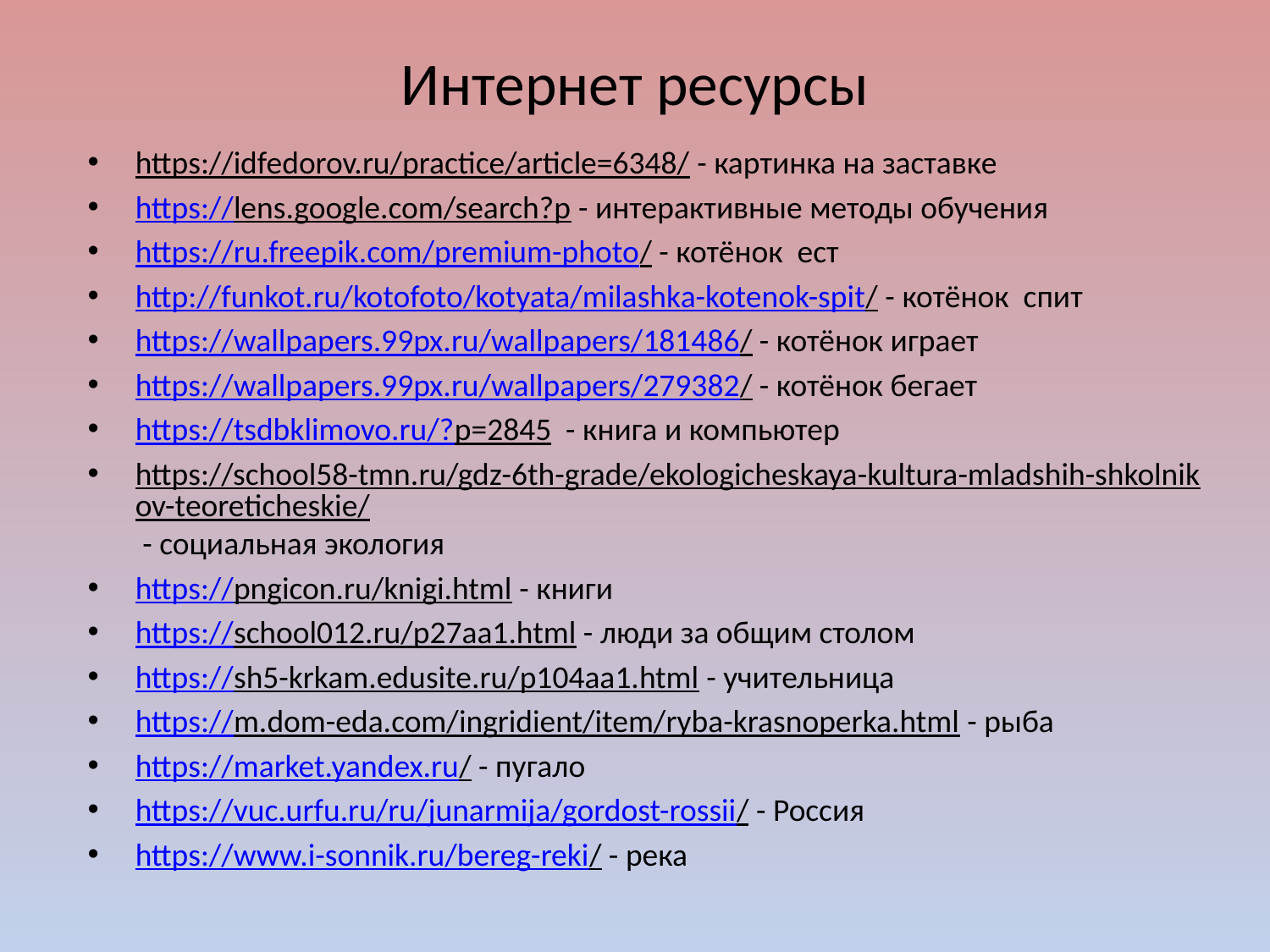

# Интернет ресурсы
https://idfedorov.ru/practice/article=6348/ - картинка на заставке
https://lens.google.com/search?p - интерактивные методы обучения
https://ru.freepik.com/premium-photo/ - котёнок  ест
http://funkot.ru/kotofoto/kotyata/milashka-kotenok-spit/ - котёнок  спит
https://wallpapers.99px.ru/wallpapers/181486/ - котёнок играет
https://wallpapers.99px.ru/wallpapers/279382/ - котёнок бегает
https://tsdbklimovo.ru/?p=2845  - книга и компьютер
https://school58-tmn.ru/gdz-6th-grade/ekologicheskaya-kultura-mladshih-shkolnikov-teoreticheskie/ - социальная экология
https://pngicon.ru/knigi.html - книги
https://school012.ru/p27aa1.html - люди за общим столом
https://sh5-krkam.edusite.ru/p104aa1.html - учительница
https://m.dom-eda.com/ingridient/item/ryba-krasnoperka.html - рыба
https://market.yandex.ru/ - пугало
https://vuc.urfu.ru/ru/junarmija/gordost-rossii/ - Россия
https://www.i-sonnik.ru/bereg-reki/ - река